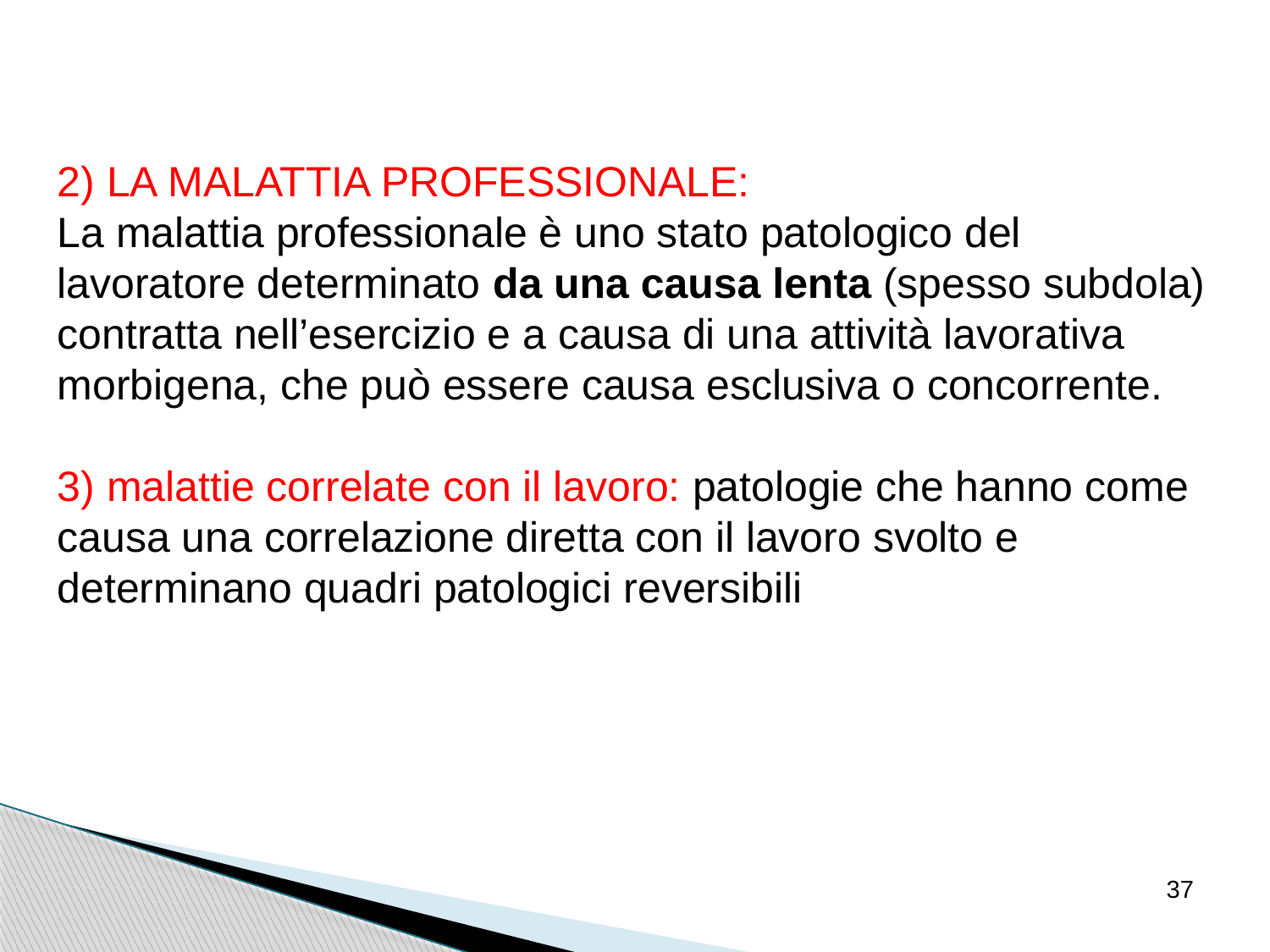

2) LA MALATTIA PROFESSIONALE:
La malattia professionale è uno stato patologico del lavoratore determinato da una causa lenta (spesso subdola) contratta nell’esercizio e a causa di una attività lavorativa morbigena, che può essere causa esclusiva o concorrente.

3) malattie correlate con il lavoro: patologie che hanno come causa una correlazione diretta con il lavoro svolto e determinano quadri patologici reversibili o permanenti.
37